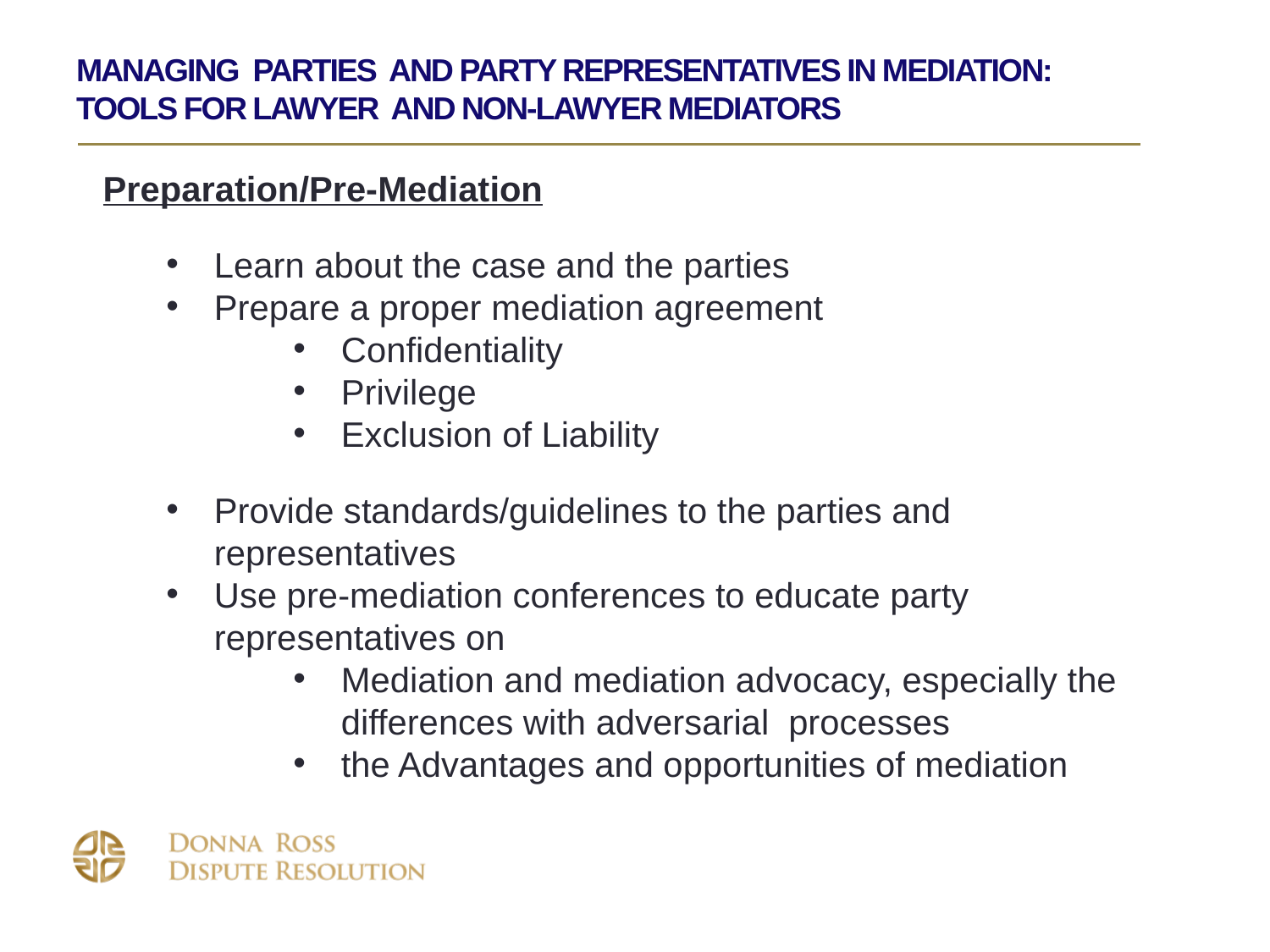

# Managing  Parties  and Party Representatives in Mediation: Tools for Lawyer  and Non-lawyer Mediators
Preparation/Pre-Mediation

Learn about the case and the parties
Prepare a proper mediation agreement
Confidentiality
Privilege
Exclusion of Liability

Provide standards/guidelines to the parties and representatives
Use pre-mediation conferences to educate party representatives on
Mediation and mediation advocacy, especially the differences with adversarial  processes
the Advantages and opportunities of mediation